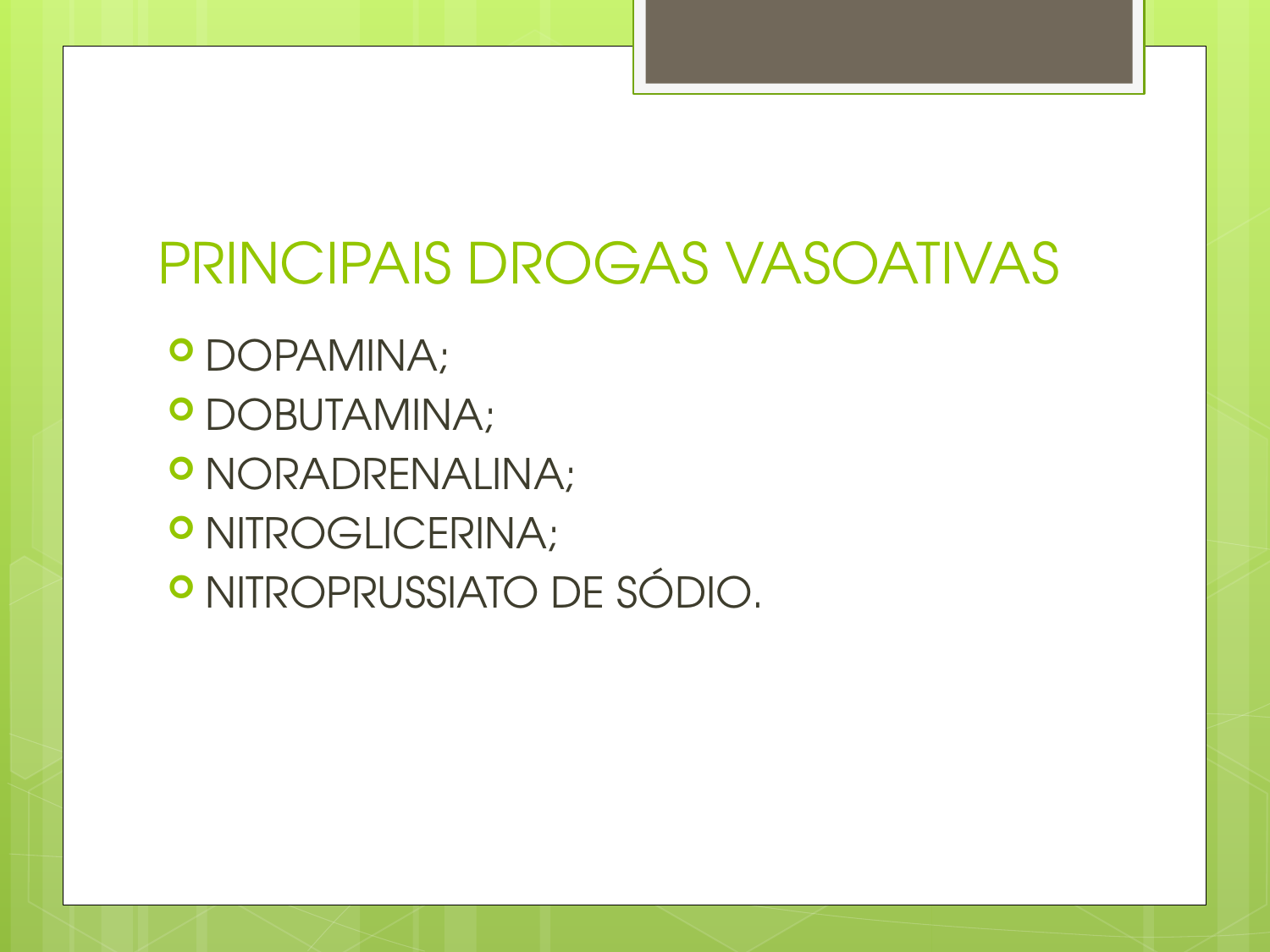

# PRINCIPAIS DROGAS VASOATIVAS
DOPAMINA;
DOBUTAMINA;
NORADRENALINA;
NITROGLICERINA;
NITROPRUSSIATO DE SÓDIO.